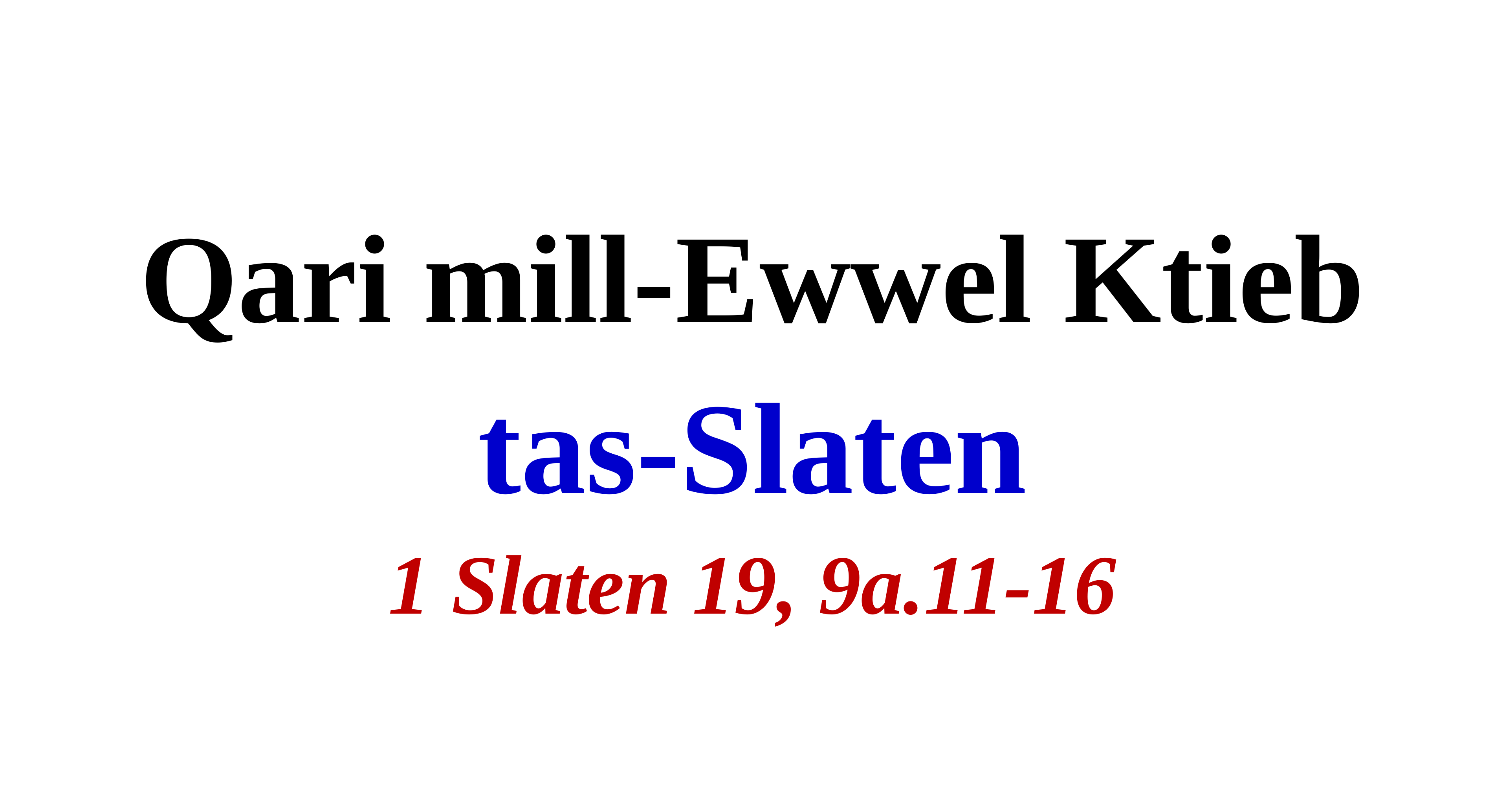

Qari mill-Ewwel Ktieb
tas-Slaten
1 Slaten 19, 9a.11-16